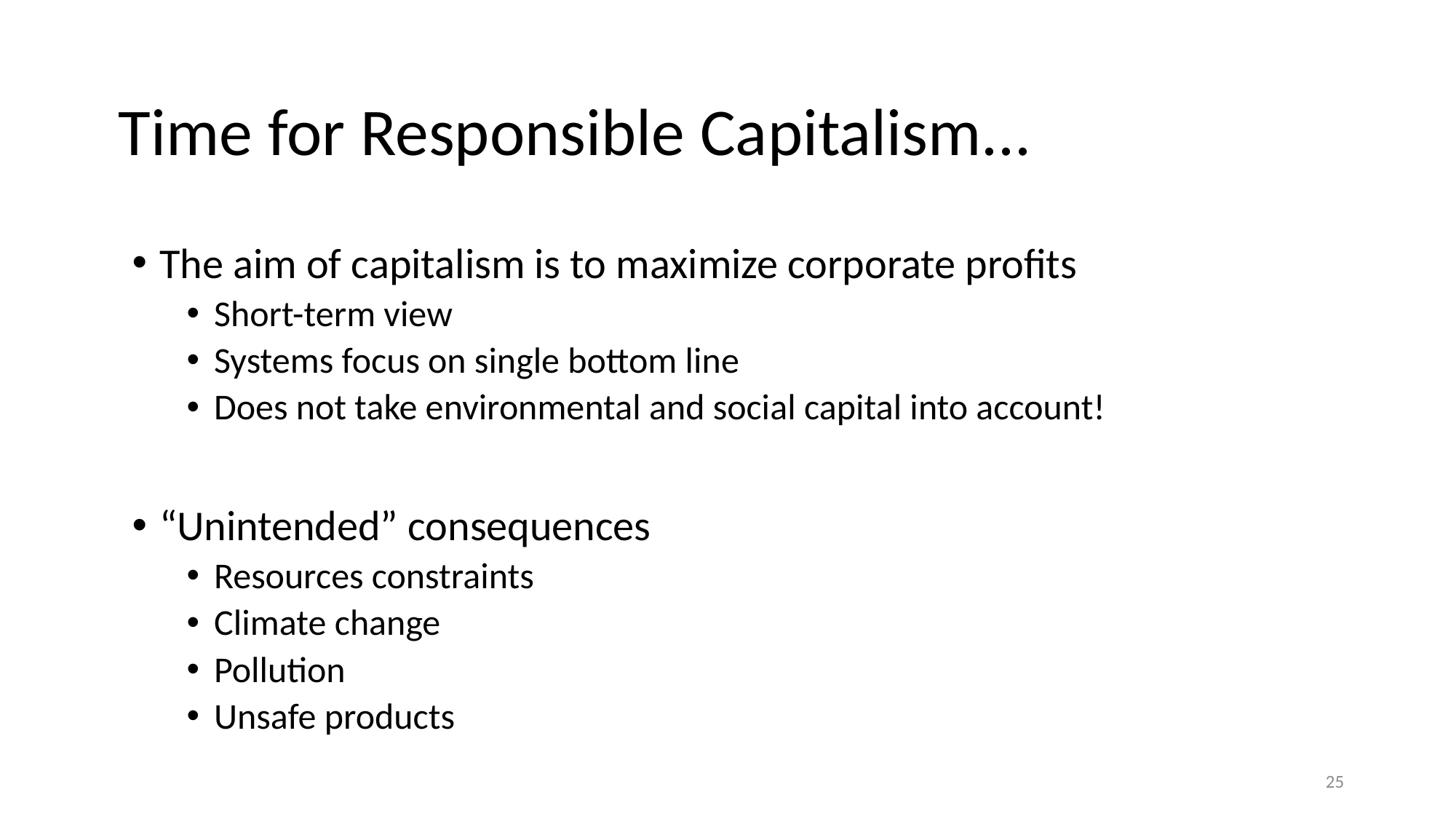

# Time for Responsible Capitalism...
The aim of capitalism is to maximize corporate profits
Short-term view
Systems focus on single bottom line
Does not take environmental and social capital into account!

“Unintended” consequences
Resources constraints
Climate change
Pollution
Unsafe products

25